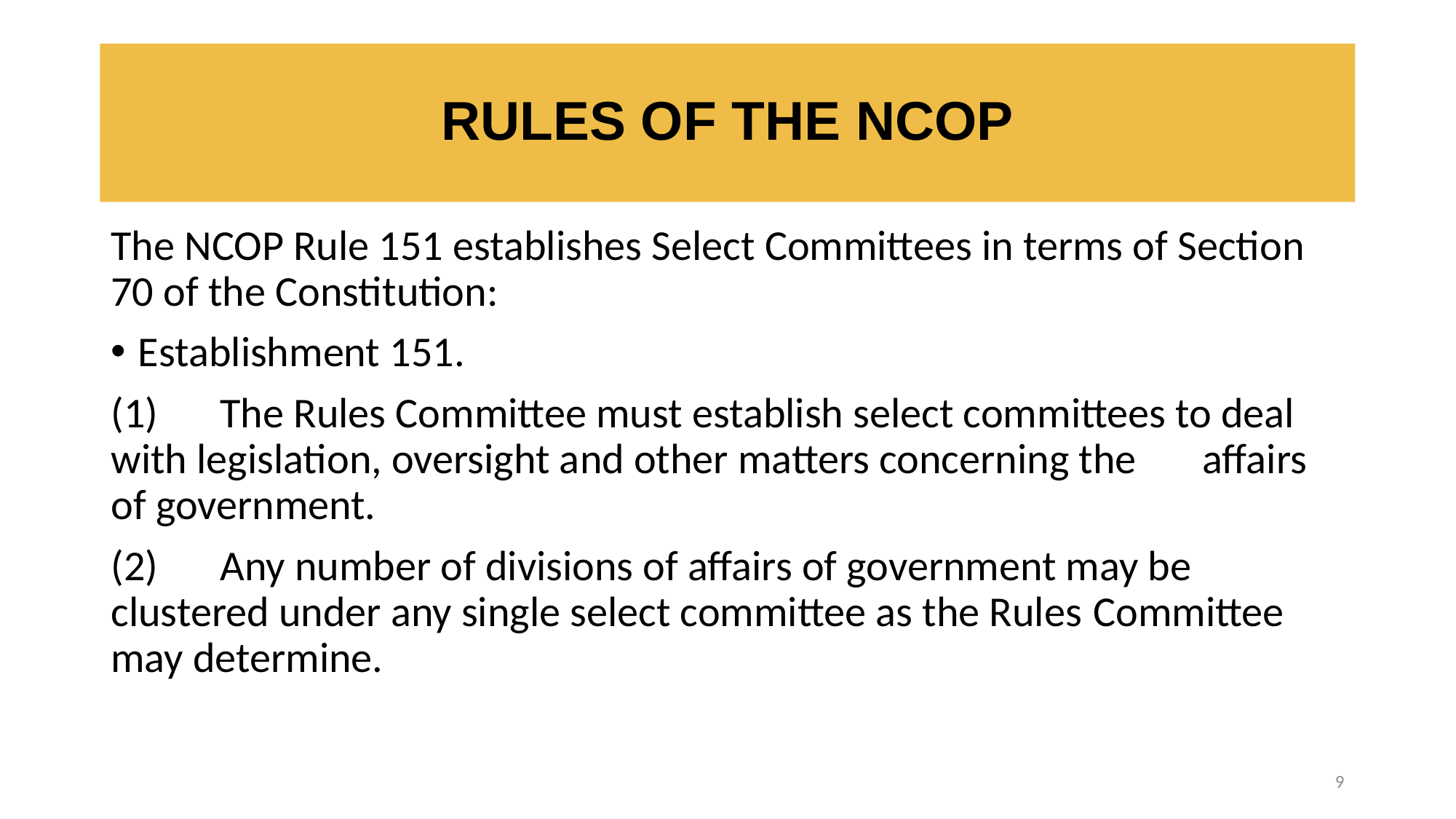

# RULES OF THE NCOP
The NCOP Rule 151 establishes Select Committees in terms of Section 70 of the Constitution:
Establishment 151.
(1) 	The Rules Committee must establish select committees to deal 	with legislation, oversight and other matters concerning the 	affairs of government.
(2) 	Any number of divisions of affairs of government may be 	clustered under any single select committee as the Rules 	Committee may determine.

9